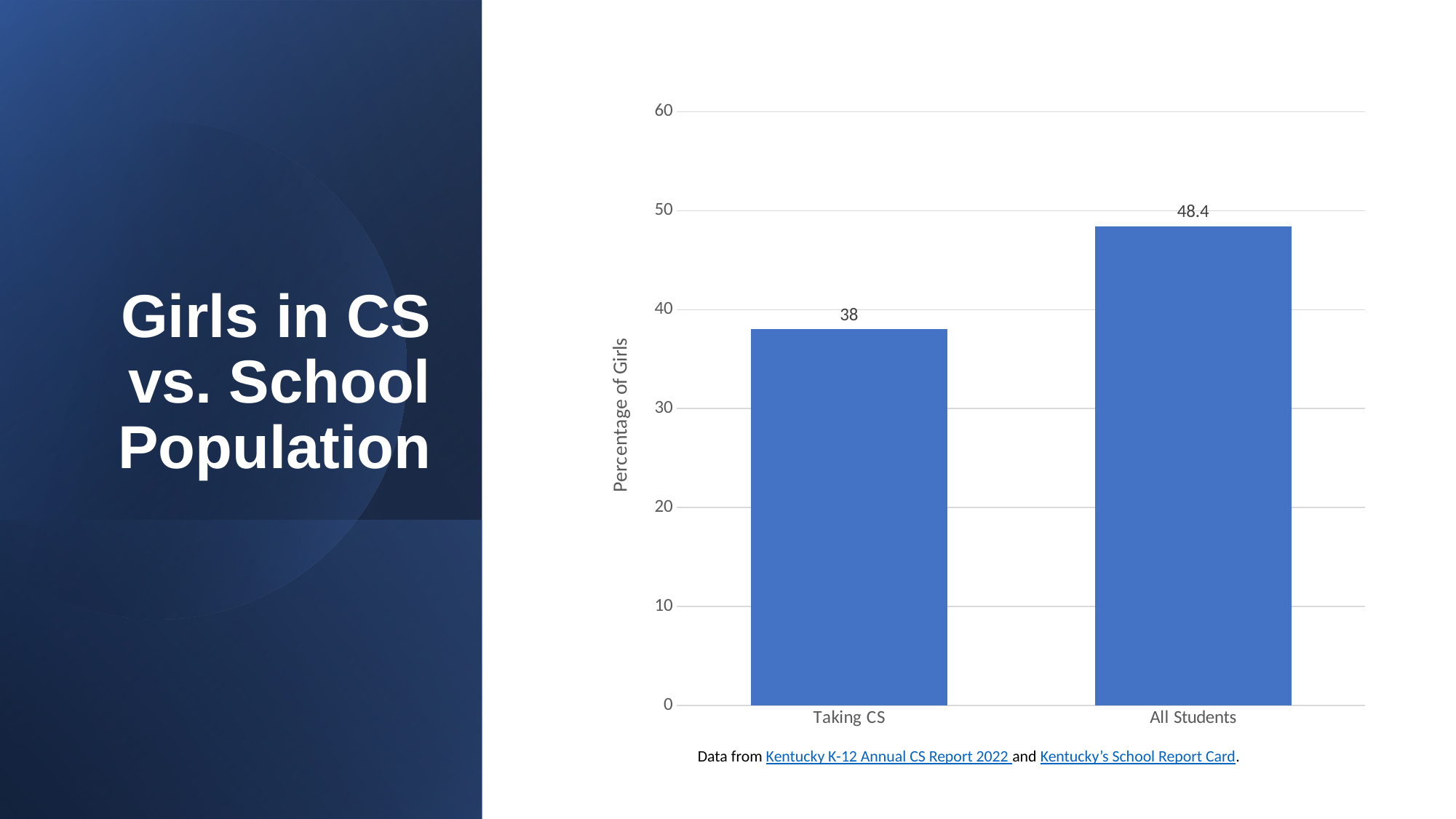

### Chart

| Category | % Girls |
|---|---|
| Taking CS | 38.0 |
| All Students | 48.4 |

# Girls in CS vs. School Population

Data from Kentucky K-12 Annual CS Report 2022 and Kentucky’s School Report Card.